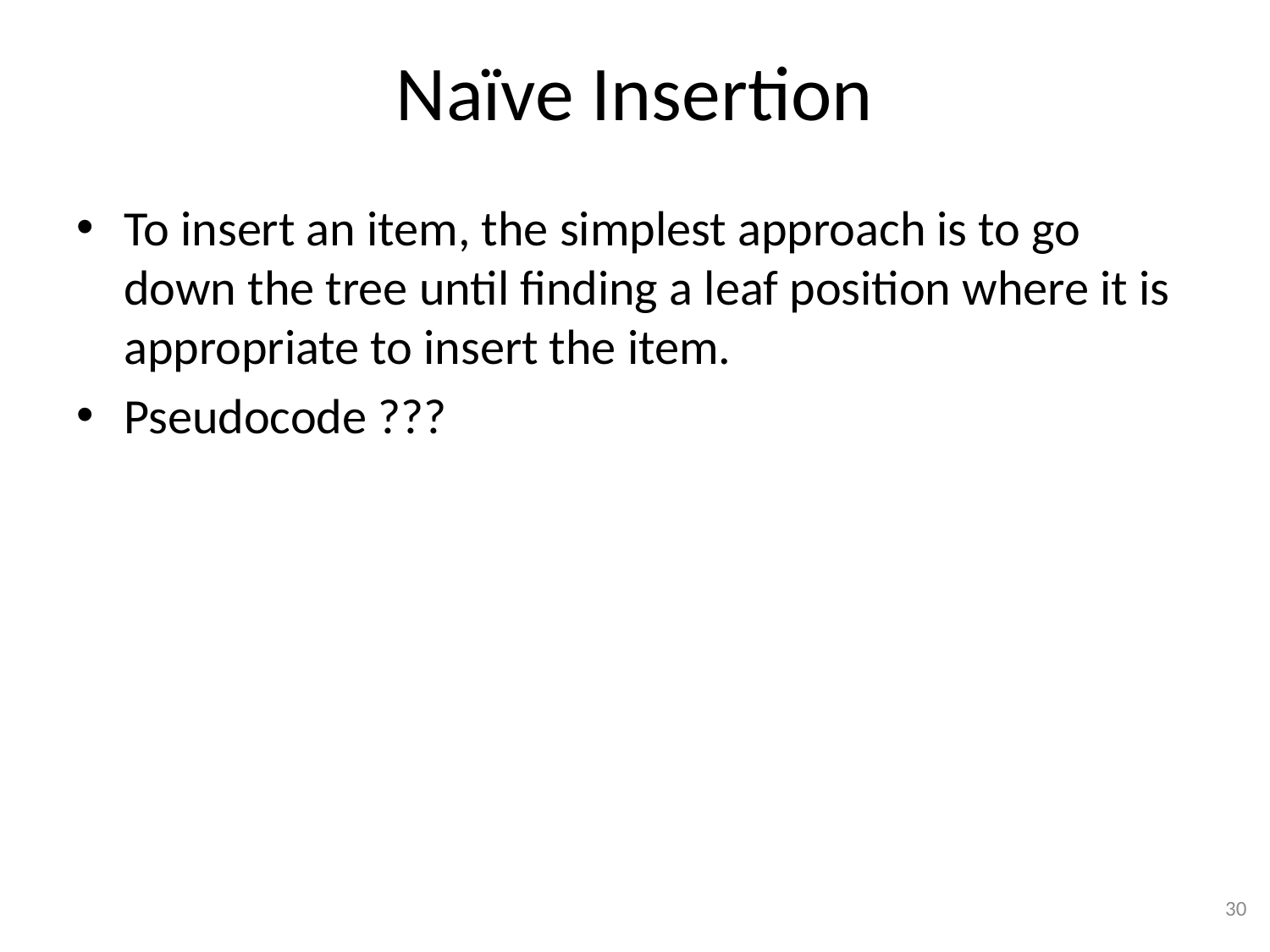

# Naïve Insertion
To insert an item, the simplest approach is to go down the tree until finding a leaf position where it is appropriate to insert the item.
Pseudocode ???
30